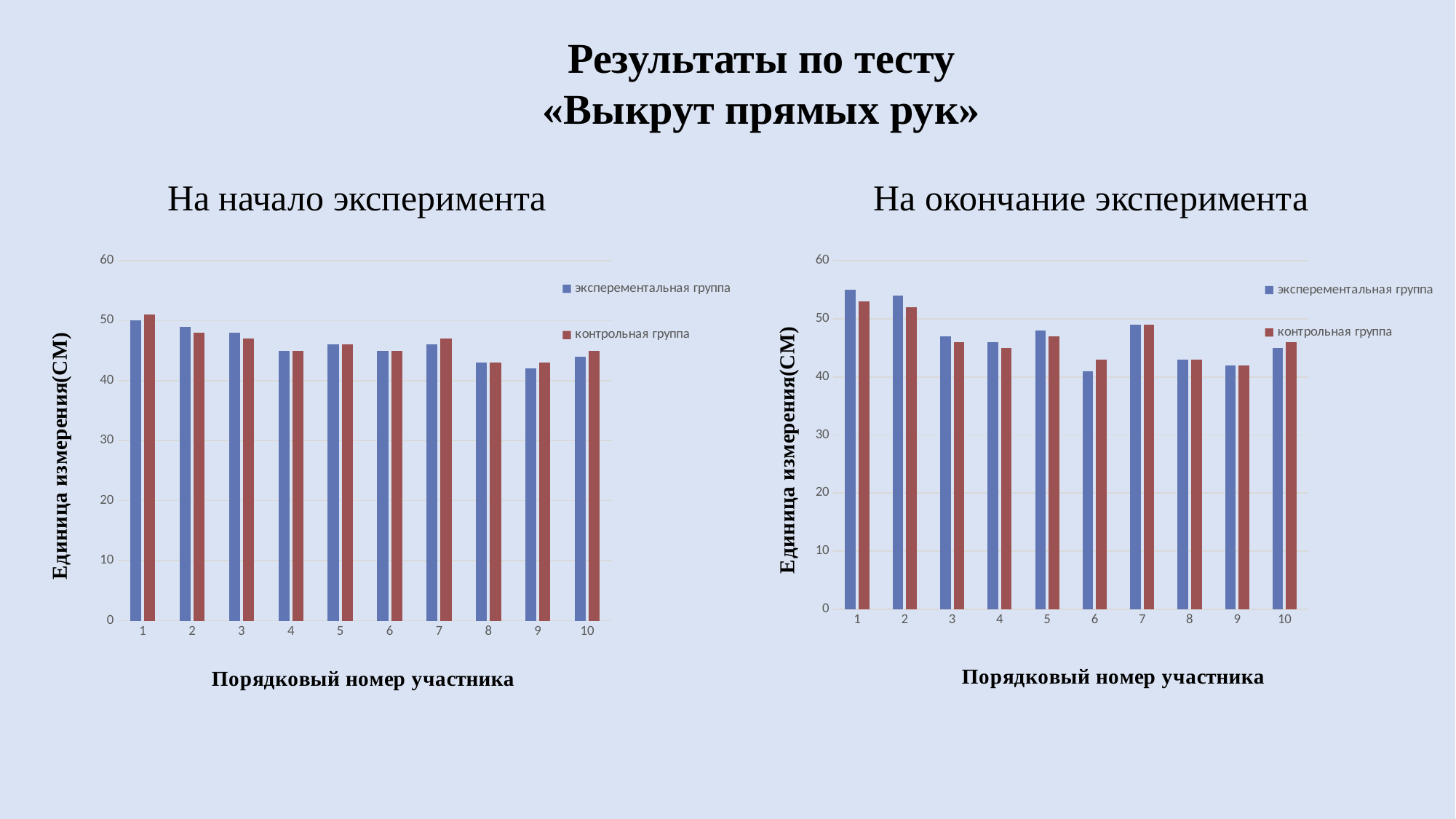

Результаты по тесту
«Выкрут прямых рук»
На начало эксперимента
На окончание эксперимента

### Chart

| Category | эксперементальная группа  | контрольная группа |
|---|---|---|
| 1 | 50.0 | 51.0 |
| 2 | 49.0 | 48.0 |
| 3 | 48.0 | 47.0 |
| 4 | 45.0 | 45.0 |
| 5 | 46.0 | 46.0 |
| 6 | 45.0 | 45.0 |
| 7 | 46.0 | 47.0 |
| 8 | 43.0 | 43.0 |
| 9 | 42.0 | 43.0 |
| 10 | 44.0 | 45.0 |

### Chart

| Category | эксперементальная группа  | контрольная группа |
|---|---|---|
| 1 | 55.0 | 53.0 |
| 2 | 54.0 | 52.0 |
| 3 | 47.0 | 46.0 |
| 4 | 46.0 | 45.0 |
| 5 | 48.0 | 47.0 |
| 6 | 41.0 | 43.0 |
| 7 | 49.0 | 49.0 |
| 8 | 43.0 | 43.0 |
| 9 | 42.0 | 42.0 |
| 10 | 45.0 | 46.0 |